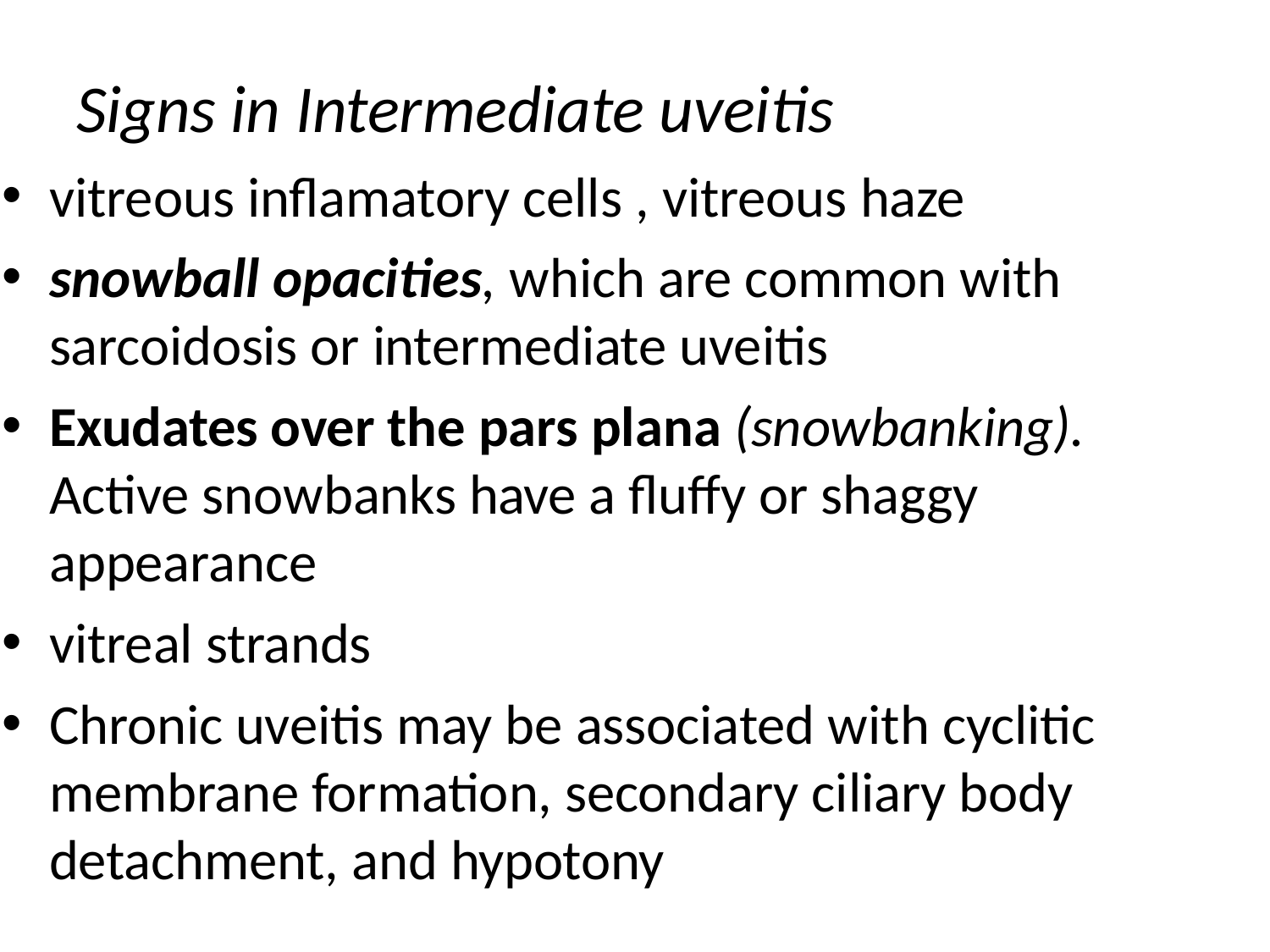

# Signs in Intermediate uveitis
vitreous inflamatory cells , vitreous haze
snowball opacities, which are common with  sarcoidosis or intermediate uveitis
Exudates over the pars plana (snowbanking).  Active snowbanks have a fluffy or shaggy  appearance
vitreal strands
Chronic uveitis may be associated with cyclitic  membrane formation, secondary ciliary body  detachment, and hypotony